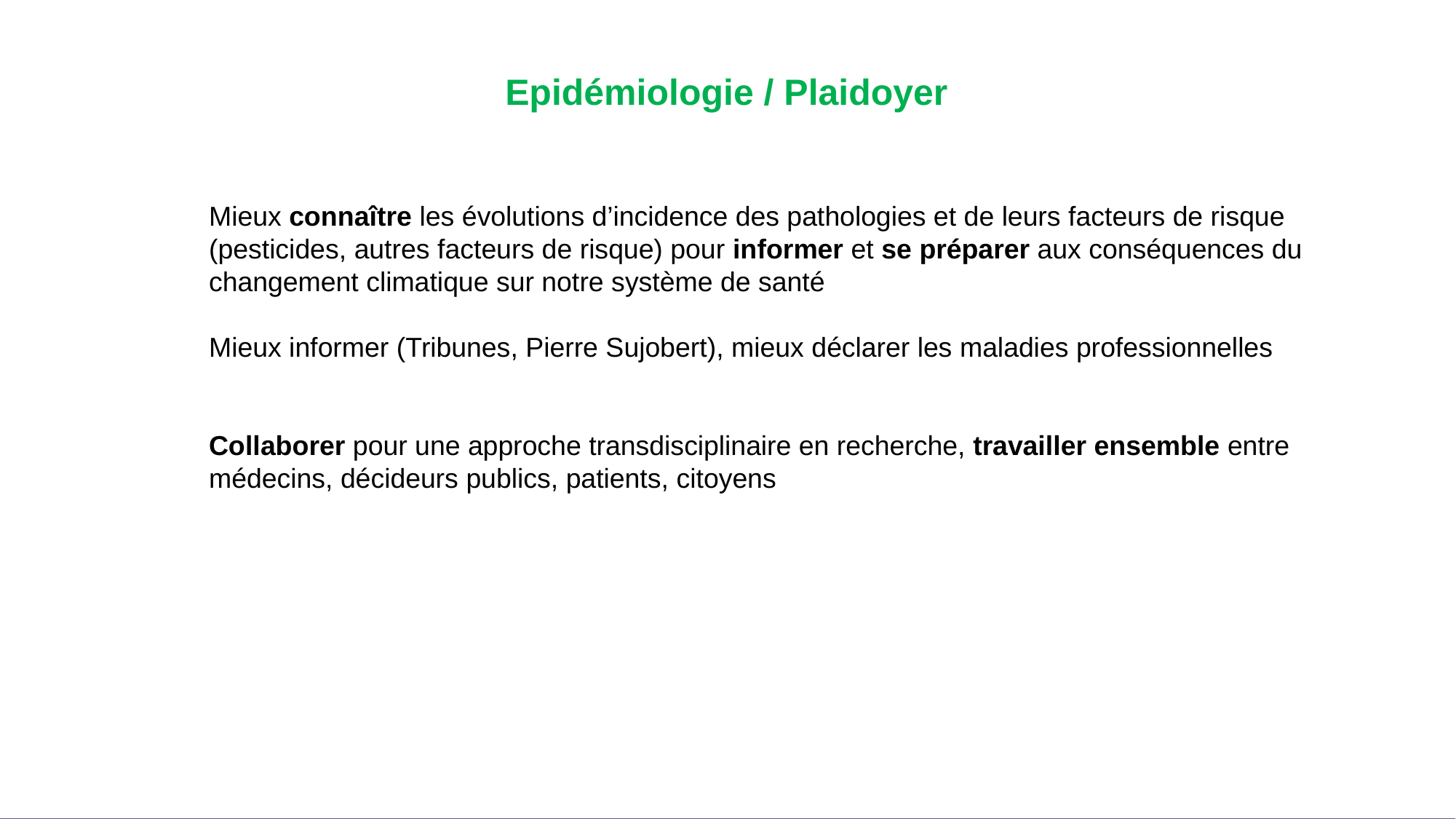

# Epidémiologie / Plaidoyer
Mieux connaître les évolutions d’incidence des pathologies et de leurs facteurs de risque (pesticides, autres facteurs de risque) pour informer et se préparer aux conséquences du changement climatique sur notre système de santé

Mieux informer (Tribunes, Pierre Sujobert), mieux déclarer les maladies professionnelles

Collaborer pour une approche transdisciplinaire en recherche, travailler ensemble entre médecins, décideurs publics, patients, citoyens